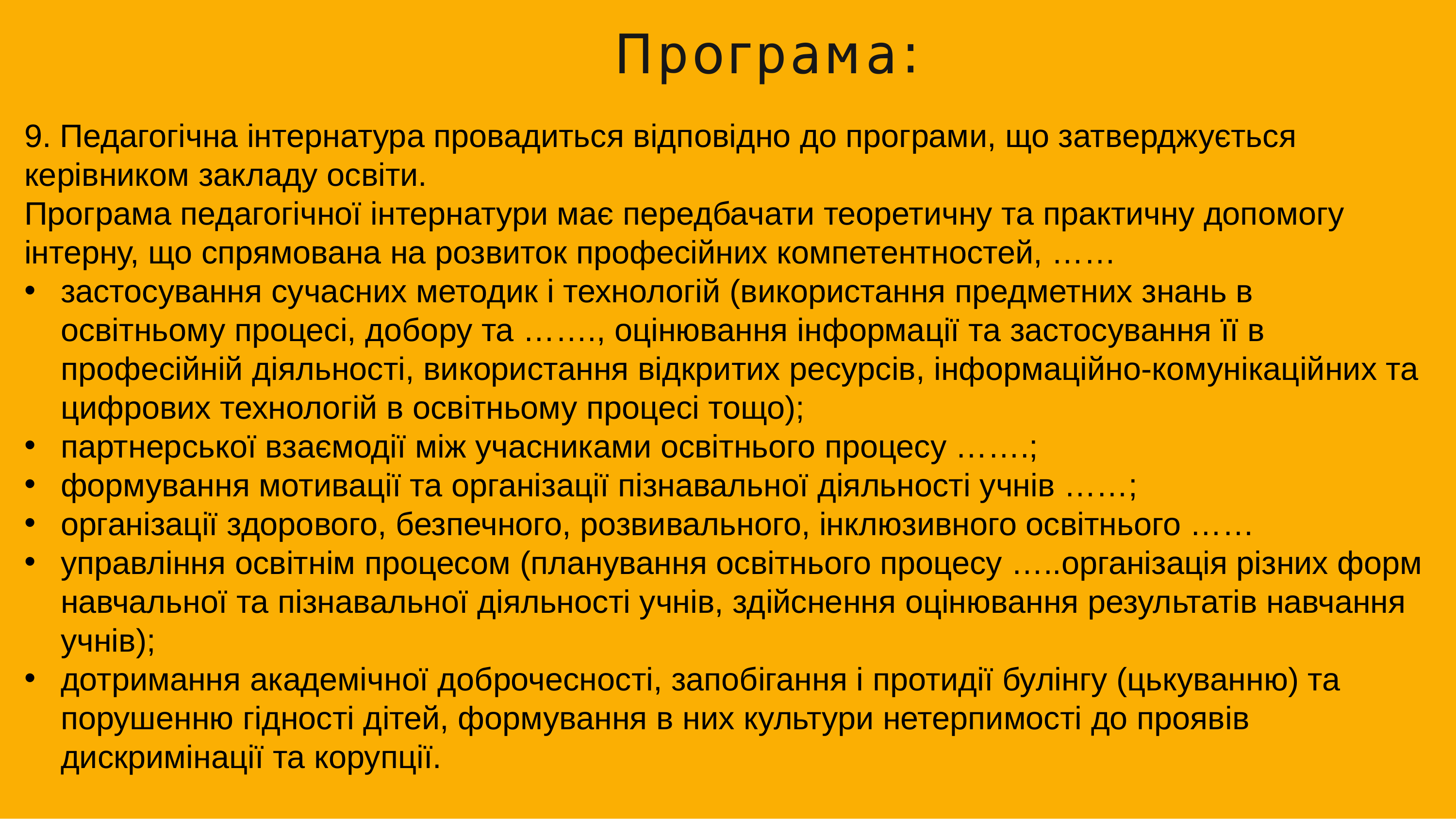

Програма:
9. Педагогічна інтернатура провадиться відповідно до програми, що затверджується керівником закладу освіти.
Програма педагогічної інтернатури має передбачати теоретичну та практичну допомогу інтерну, що спрямована на розвиток професійних компетентностей, ……
застосування сучасних методик і технологій (використання предметних знань в освітньому процесі, добору та ……., оцінювання інформації та застосування її в професійній діяльності, використання відкритих ресурсів, інформаційно-комунікаційних та цифрових технологій в освітньому процесі тощо);
партнерської взаємодії між учасниками освітнього процесу …….;
формування мотивації та організації пізнавальної діяльності учнів ……;
організації здорового, безпечного, розвивального, інклюзивного освітнього ……
управління освітнім процесом (планування освітнього процесу …..організація різних форм навчальної та пізнавальної діяльності учнів, здійснення оцінювання результатів навчання учнів);
дотримання академічної доброчесності, запобігання і протидії булінгу (цькуванню) та порушенню гідності дітей, формування в них культури нетерпимості до проявів дискримінації та корупції.